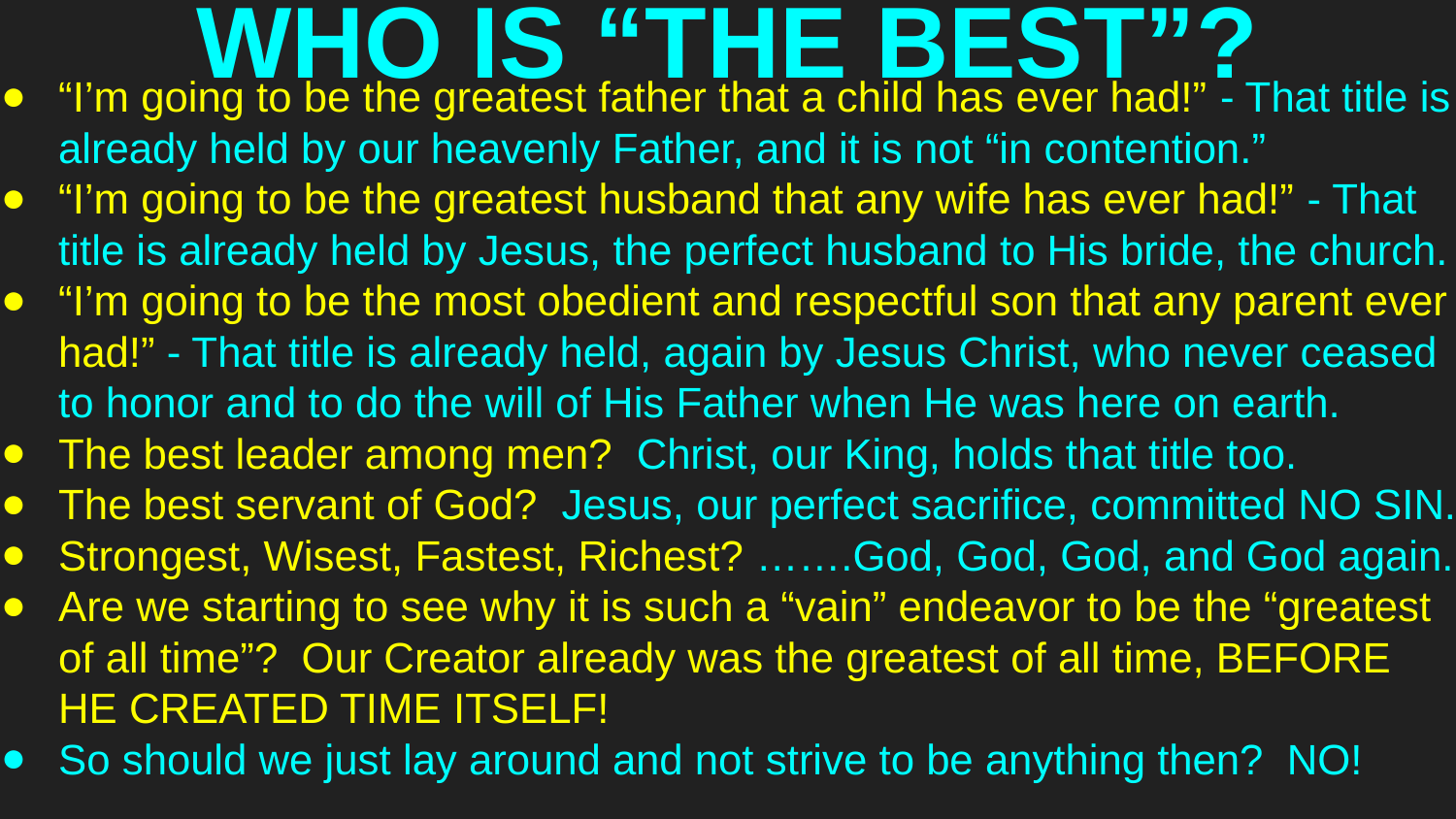

# WHO IS “THE BEST”?
“I’m going to be the greatest father that a child has ever had!” - That title is already held by our heavenly Father, and it is not “in contention.”
“I’m going to be the greatest husband that any wife has ever had!” - That title is already held by Jesus, the perfect husband to His bride, the church.
“I’m going to be the most obedient and respectful son that any parent ever had!” - That title is already held, again by Jesus Christ, who never ceased to honor and to do the will of His Father when He was here on earth.
The best leader among men?  Christ, our King, holds that title too.
The best servant of God?  Jesus, our perfect sacrifice, committed NO SIN.
Strongest, Wisest, Fastest, Richest? …….God, God, God, and God again.
Are we starting to see why it is such a “vain” endeavor to be the “greatest of all time”?  Our Creator already was the greatest of all time, BEFORE HE CREATED TIME ITSELF!
So should we just lay around and not strive to be anything then?  NO!